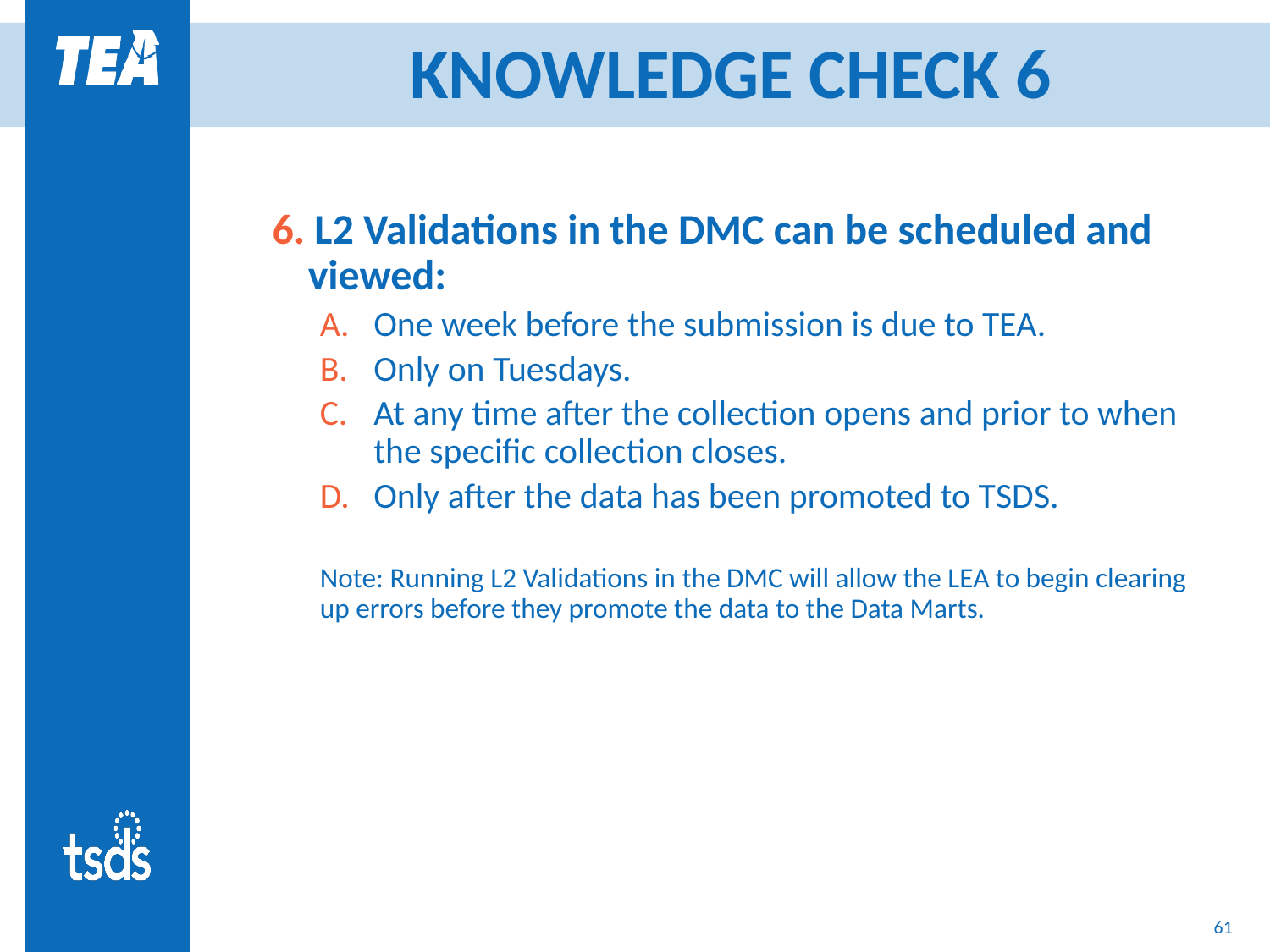

# KNOWLEDGE CHECK 6
6. L2 Validations in the DMC can be scheduled and viewed:
One week before the submission is due to TEA.
Only on Tuesdays.
At any time after the collection opens and prior to when the specific collection closes.
Only after the data has been promoted to TSDS.

Note: Running L2 Validations in the DMC will allow the LEA to begin clearing up errors before they promote the data to the Data Marts.
61